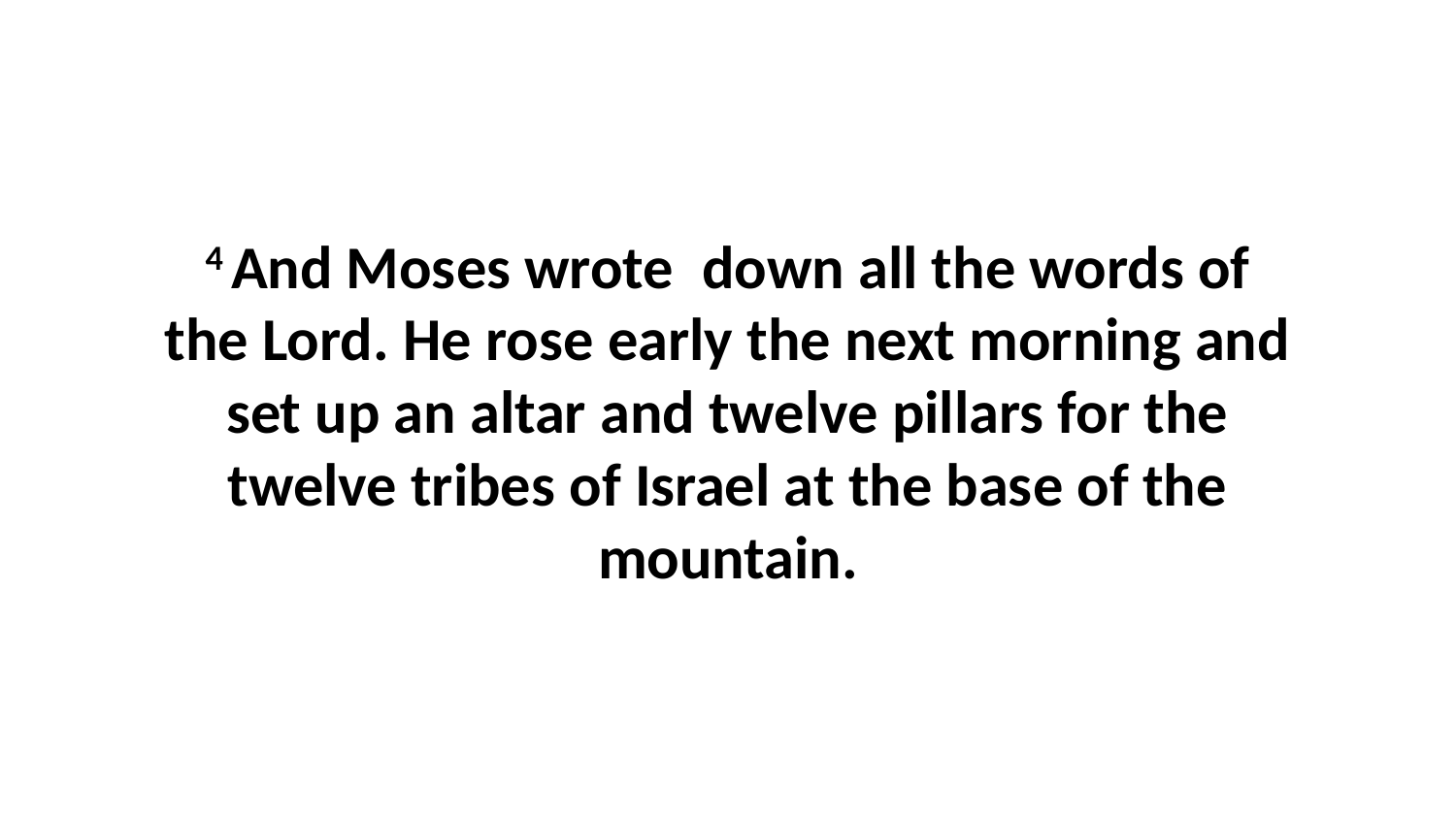

4 And Moses wrote  down all the words of the Lord. He rose early the next morning and set up an altar and twelve pillars for the twelve tribes of Israel at the base of the mountain.